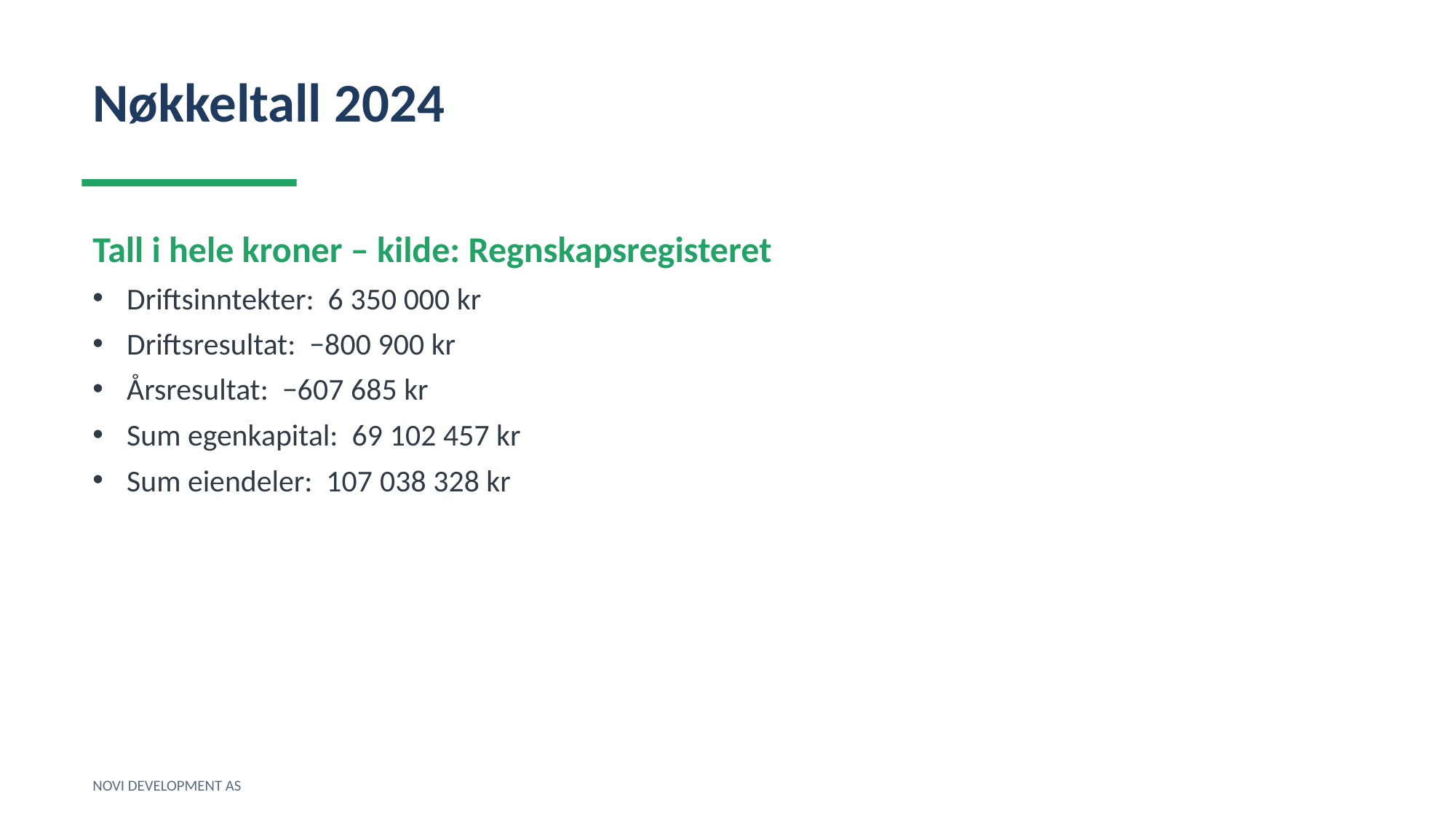

Nøkkeltall 2024

Tall i hele kroner – kilde: Regnskapsregisteret
Driftsinntekter:  6 350 000 kr
Driftsresultat:  −800 900 kr
Årsresultat:  −607 685 kr
Sum egenkapital:  69 102 457 kr
Sum eiendeler:  107 038 328 kr
NOVI DEVELOPMENT AS